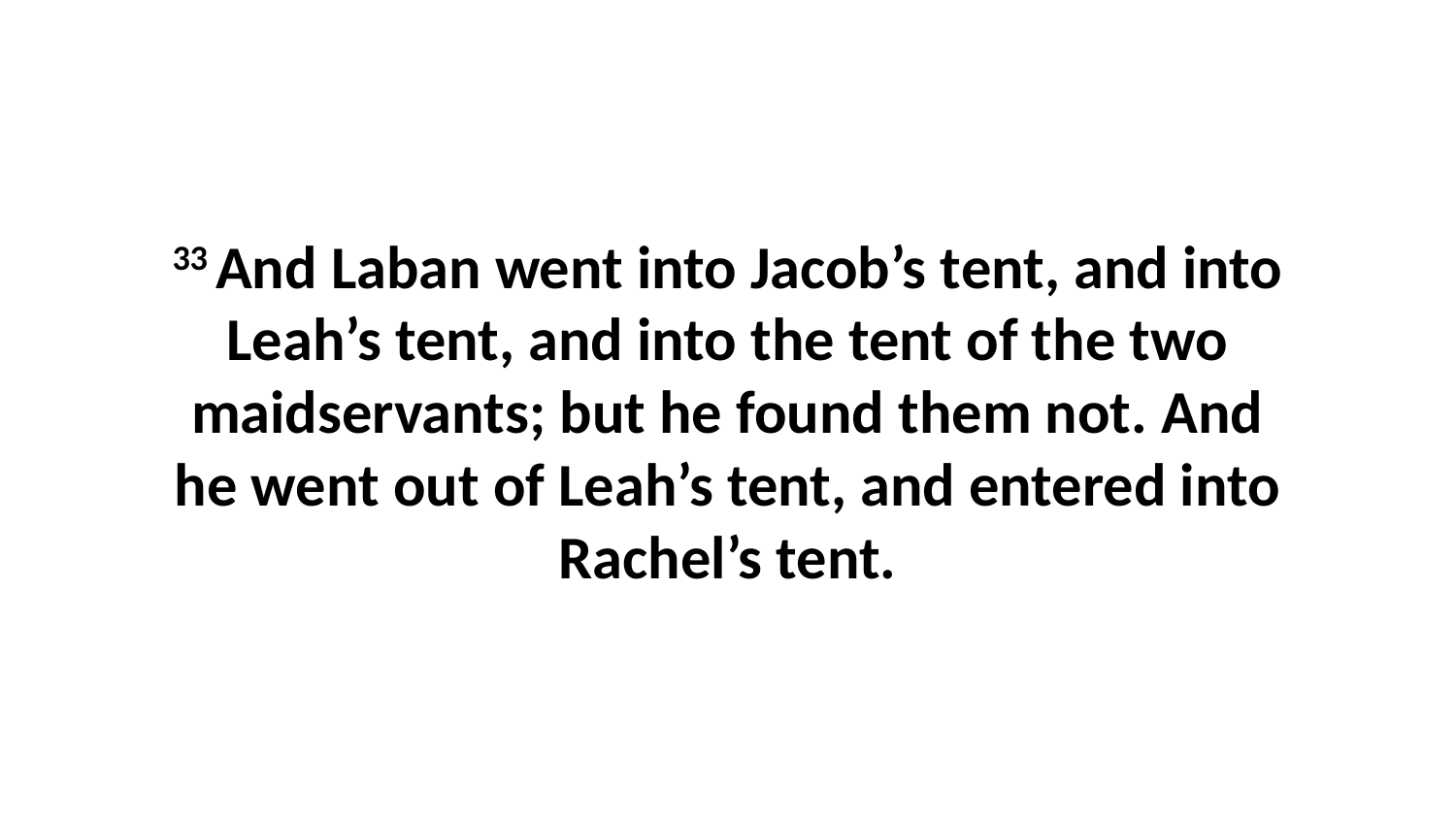

33 And Laban went into Jacob’s tent, and into Leah’s tent, and into the tent of the two maidservants; but he found them not. And he went out of Leah’s tent, and entered into Rachel’s tent.